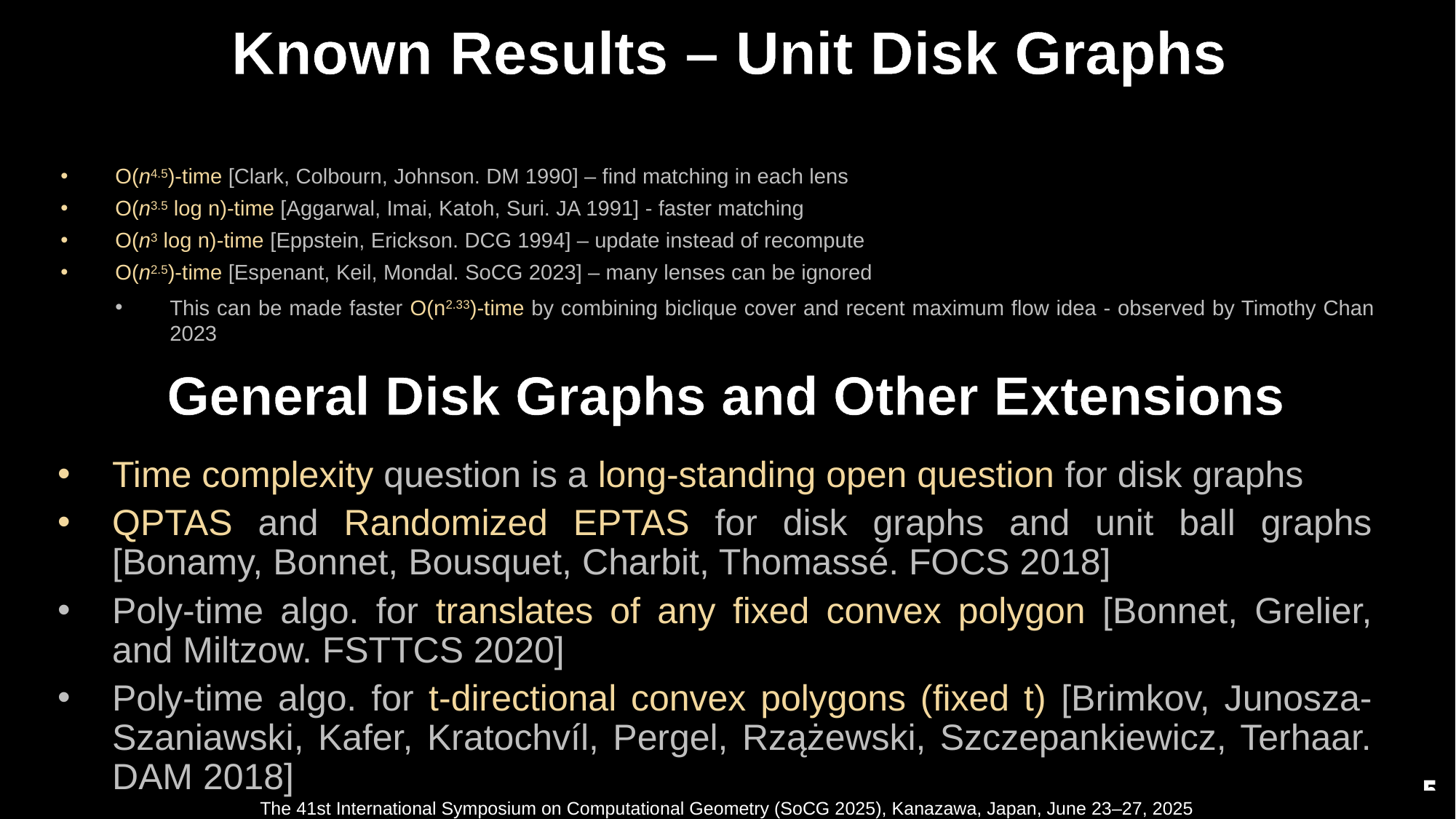

Known Results – Unit Disk Graphs
O(n4.5)-time [Clark, Colbourn, Johnson. DM 1990] – find matching in each lens
O(n3.5 log n)-time [Aggarwal, Imai, Katoh, Suri. JA 1991] - faster matching
O(n3 log n)-time [Eppstein, Erickson. DCG 1994] – update instead of recompute
O(n2.5)-time [Espenant, Keil, Mondal. SoCG 2023] – many lenses can be ignored
This can be made faster O(n2.33)-time by combining biclique cover and recent maximum flow idea - observed by Timothy Chan 2023

General Disk Graphs and Other Extensions
Time complexity question is a long-standing open question for disk graphs
QPTAS and Randomized EPTAS for disk graphs and unit ball graphs [Bonamy, Bonnet, Bousquet, Charbit, Thomassé. FOCS 2018]
Poly-time algo. for translates of any fixed convex polygon [Bonnet, Grelier, and Miltzow. FSTTCS 2020]
Poly-time algo. for t-directional convex polygons (fixed t) [Brimkov, Junosza-Szaniawski, Kafer, Kratochvíl, Pergel, Rzążewski, Szczepankiewicz, Terhaar. DAM 2018]

5
The 41st International Symposium on Computational Geometry (SoCG 2025), Kanazawa, Japan, June 23–27, 2025